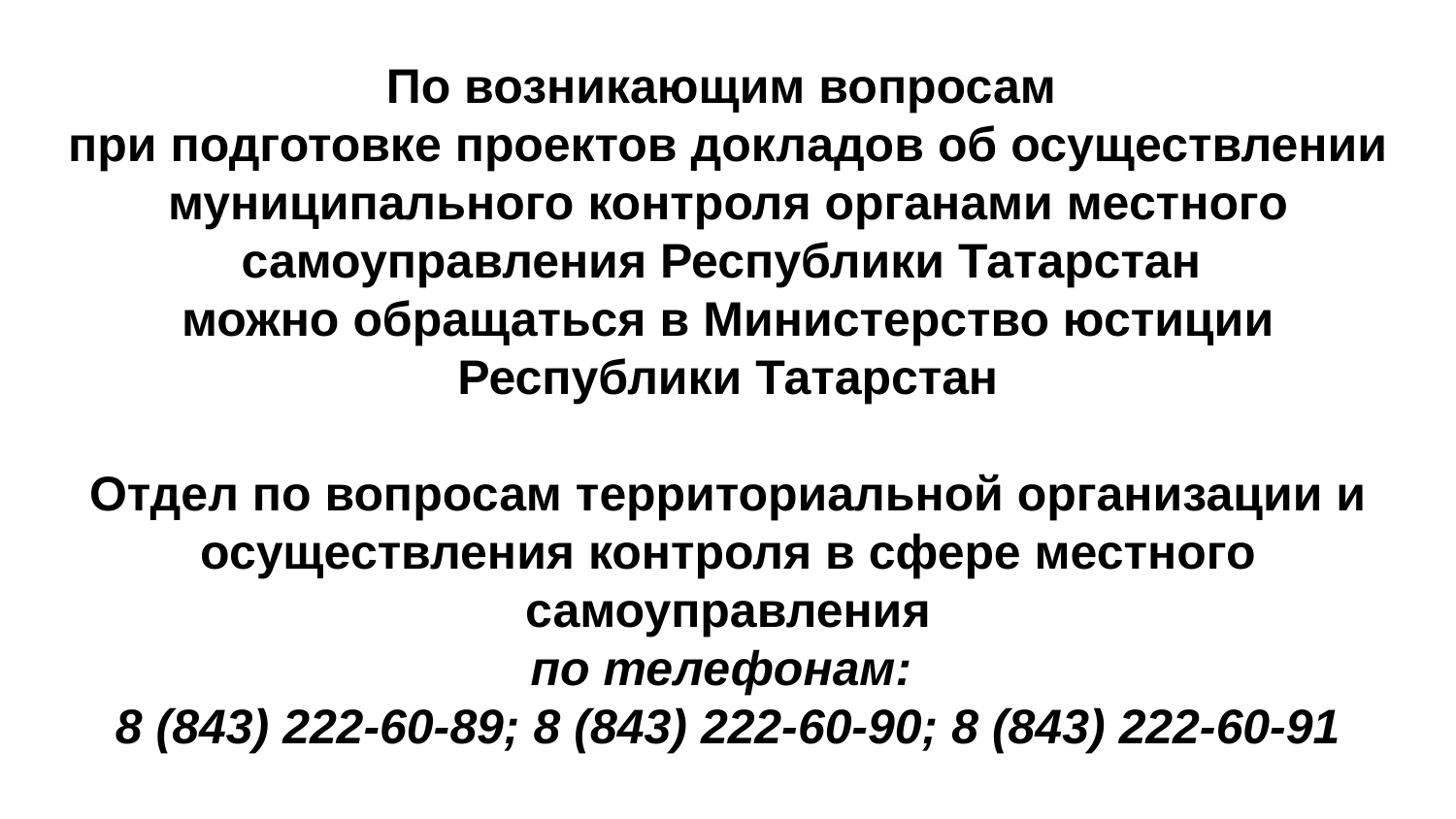

# По возникающим вопросам при подготовке проектов докладов об осуществлении муниципального контроля органами местного самоуправления Республики Татарстан можно обращаться в Министерство юстиции Республики Татарстан Отдел по вопросам территориальной организации и осуществления контроля в сфере местного самоуправления по телефонам: 8 (843) 222-60-89; 8 (843) 222-60-90; 8 (843) 222-60-91